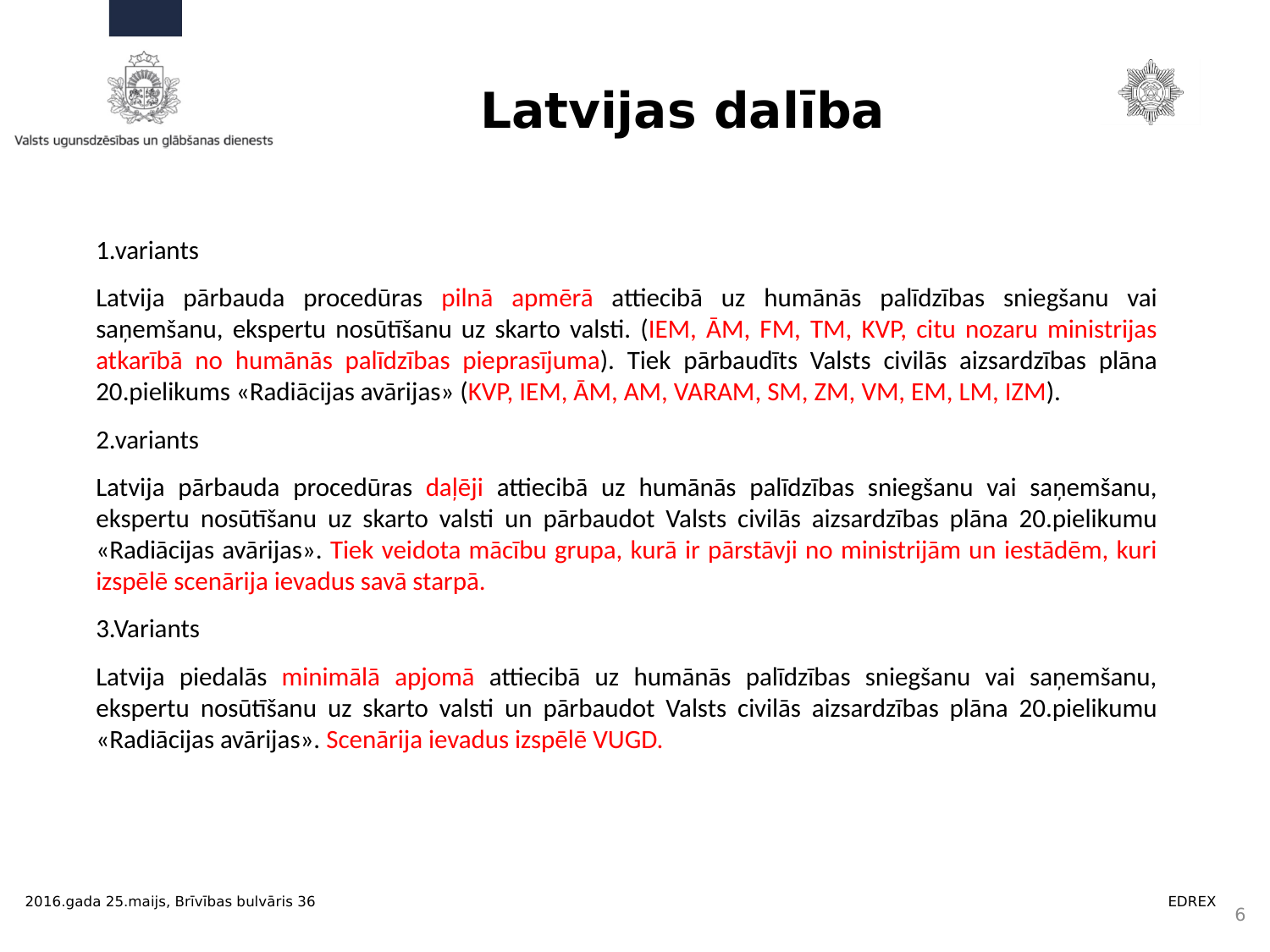

# Latvijas dalība
1.variants
Latvija pārbauda procedūras pilnā apmērā attiecibā uz humānās palīdzības sniegšanu vai saņemšanu, ekspertu nosūtīšanu uz skarto valsti. (IEM, ĀM, FM, TM, KVP, citu nozaru ministrijas atkarībā no humānās palīdzības pieprasījuma). Tiek pārbaudīts Valsts civilās aizsardzības plāna 20.pielikums «Radiācijas avārijas» (KVP, IEM, ĀM, AM, VARAM, SM, ZM, VM, EM, LM, IZM).
2.variants
Latvija pārbauda procedūras daļēji attiecibā uz humānās palīdzības sniegšanu vai saņemšanu, ekspertu nosūtīšanu uz skarto valsti un pārbaudot Valsts civilās aizsardzības plāna 20.pielikumu «Radiācijas avārijas». Tiek veidota mācību grupa, kurā ir pārstāvji no ministrijām un iestādēm, kuri izspēlē scenārija ievadus savā starpā.
3.Variants
Latvija piedalās minimālā apjomā attiecibā uz humānās palīdzības sniegšanu vai saņemšanu, ekspertu nosūtīšanu uz skarto valsti un pārbaudot Valsts civilās aizsardzības plāna 20.pielikumu «Radiācijas avārijas». Scenārija ievadus izspēlē VUGD.
2016.gada 25.maijs, Brīvības bulvāris 36							EDREX
6